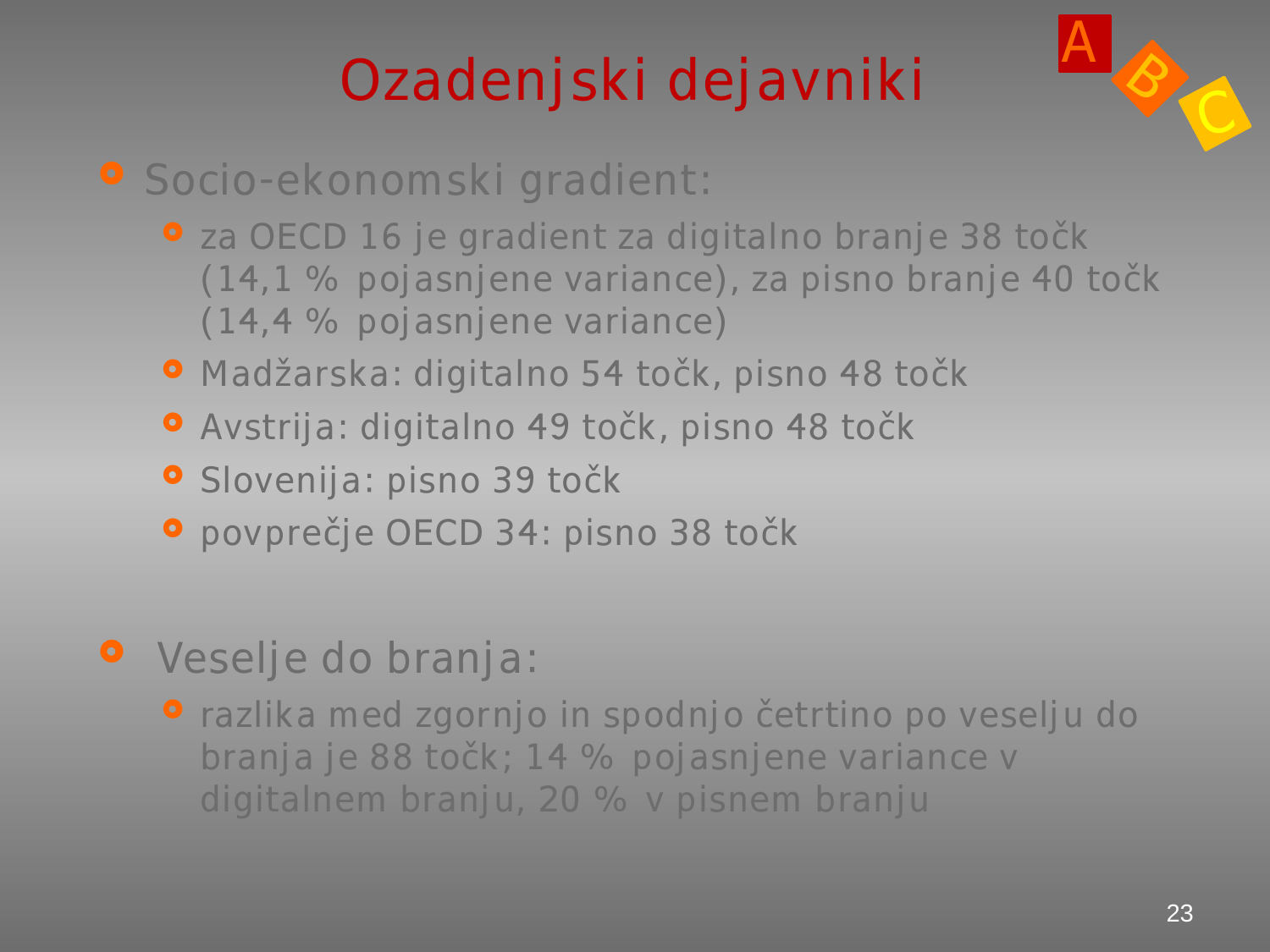

A

B

C

# Ozadenjski dejavniki
Socio-ekonomski gradient:
za OECD 16 je gradient za digitalno branje 38 točk    (14,1 % pojasnjene variance), za pisno branje 40 točk (14,4 % pojasnjene variance)
Madžarska: digitalno 54 točk, pisno 48 točk
Avstrija: digitalno 49 točk, pisno 48 točk
Slovenija: pisno 39 točk
povprečje OECD 34: pisno 38 točk

 Veselje do branja:
razlika med zgornjo in spodnjo četrtino po veselju do branja je 88 točk; 14 % pojasnjene variance v digitalnem branju, 20 % v pisnem branju
23